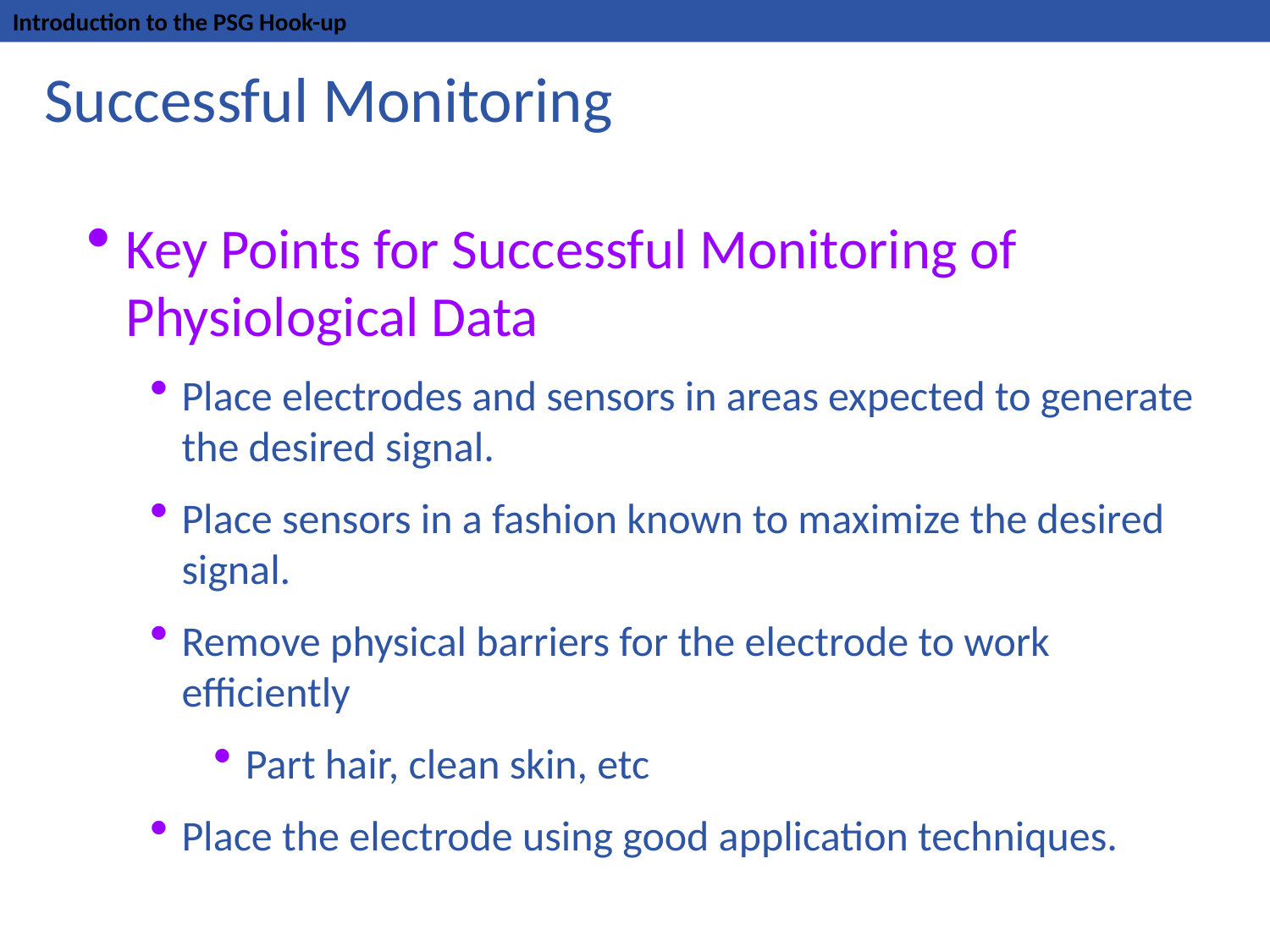

Introduction to the PSG Hook-up
Successful Monitoring
Key Points for Successful Monitoring of Physiological Data
Place electrodes and sensors in areas expected to generate the desired signal.
Place sensors in a fashion known to maximize the desired signal.
Remove physical barriers for the electrode to work efficiently
Part hair, clean skin, etc
Place the electrode using good application techniques.